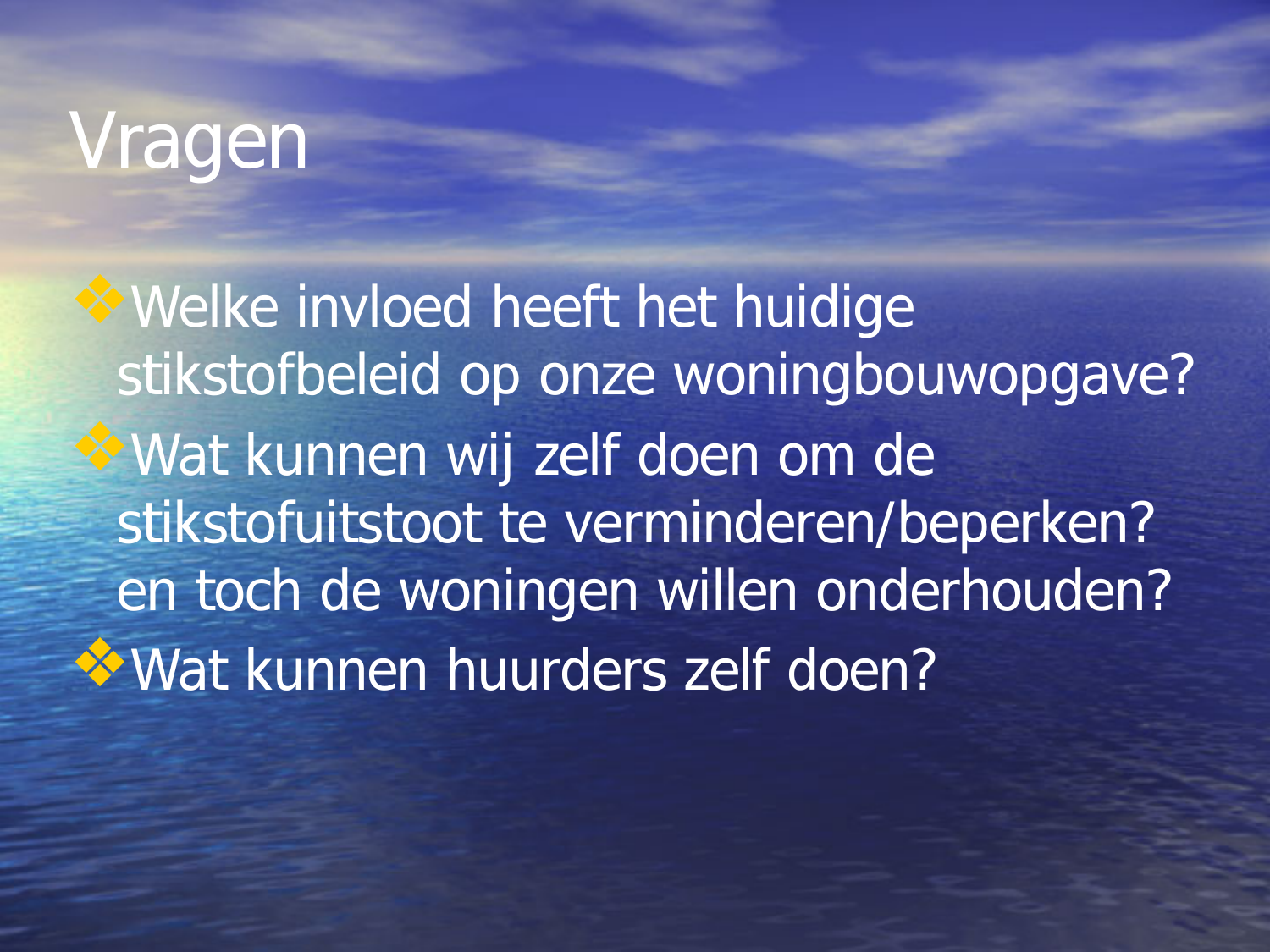

# Vragen
Welke invloed heeft het huidige stikstofbeleid op onze woningbouwopgave?
Wat kunnen wij zelf doen om de stikstofuitstoot te verminderen/beperken? en toch de woningen willen onderhouden?
Wat kunnen huurders zelf doen?